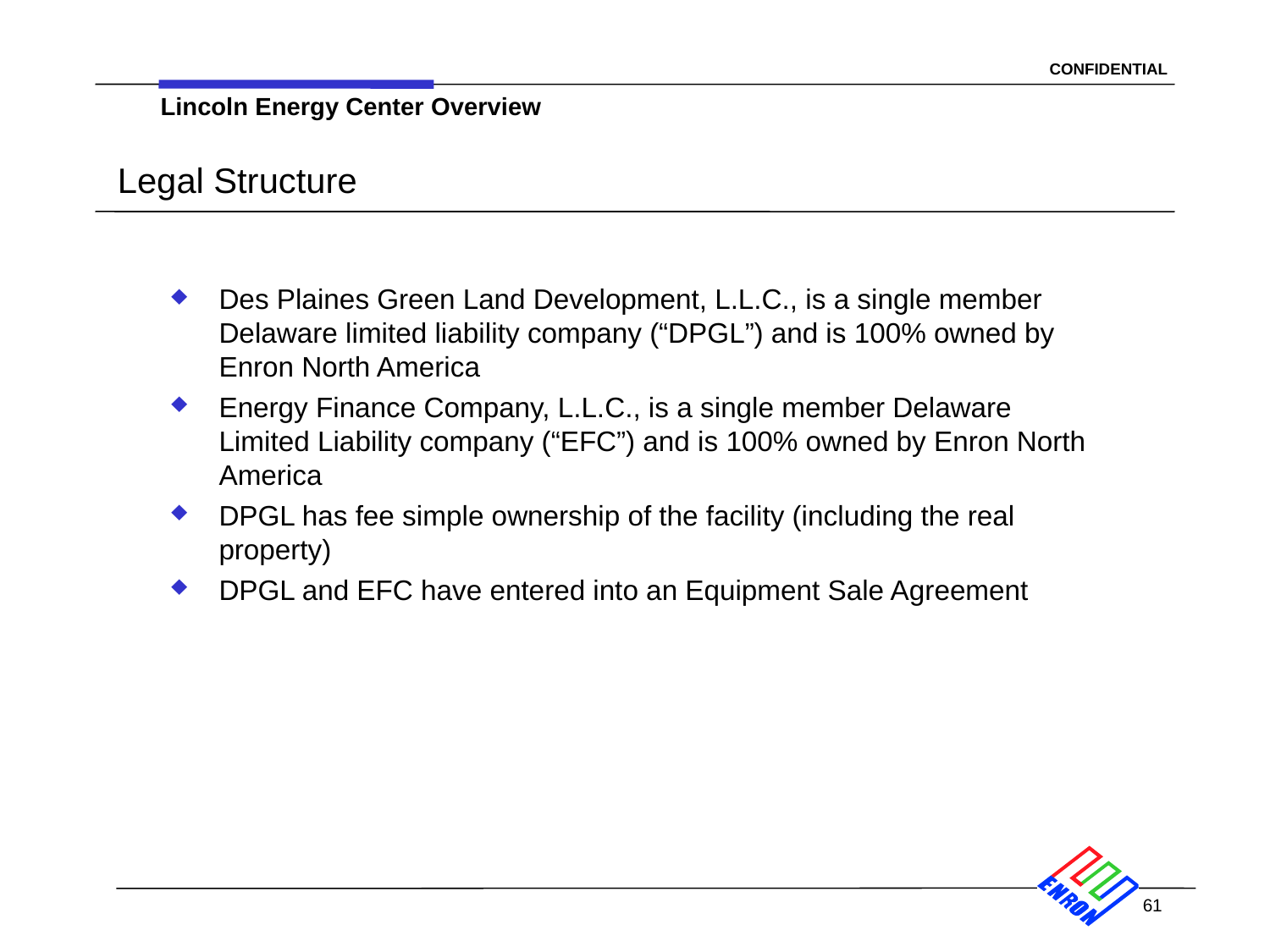

Lincoln Energy Center Overview
# Legal Structure
Des Plaines Green Land Development, L.L.C., is a single member Delaware limited liability company (“DPGL”) and is 100% owned by Enron North America
Energy Finance Company, L.L.C., is a single member Delaware Limited Liability company (“EFC”) and is 100% owned by Enron North America
DPGL has fee simple ownership of the facility (including the real property)
DPGL and EFC have entered into an Equipment Sale Agreement
61